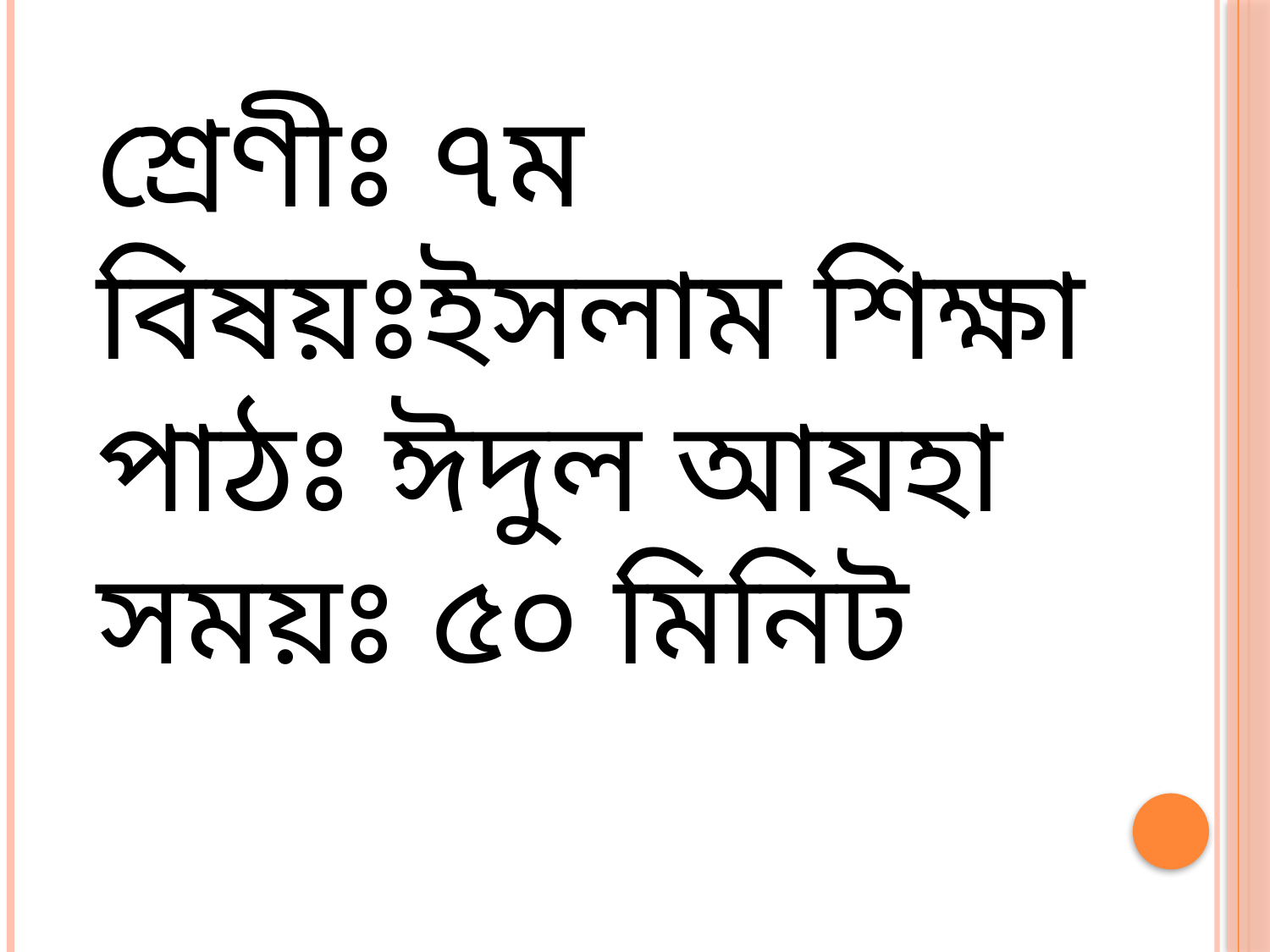

শ্রেণীঃ ৭ম
বিষয়ঃইসলাম শিক্ষা
পাঠঃ ঈদুল আযহা
সময়ঃ ৫০ মিনিট